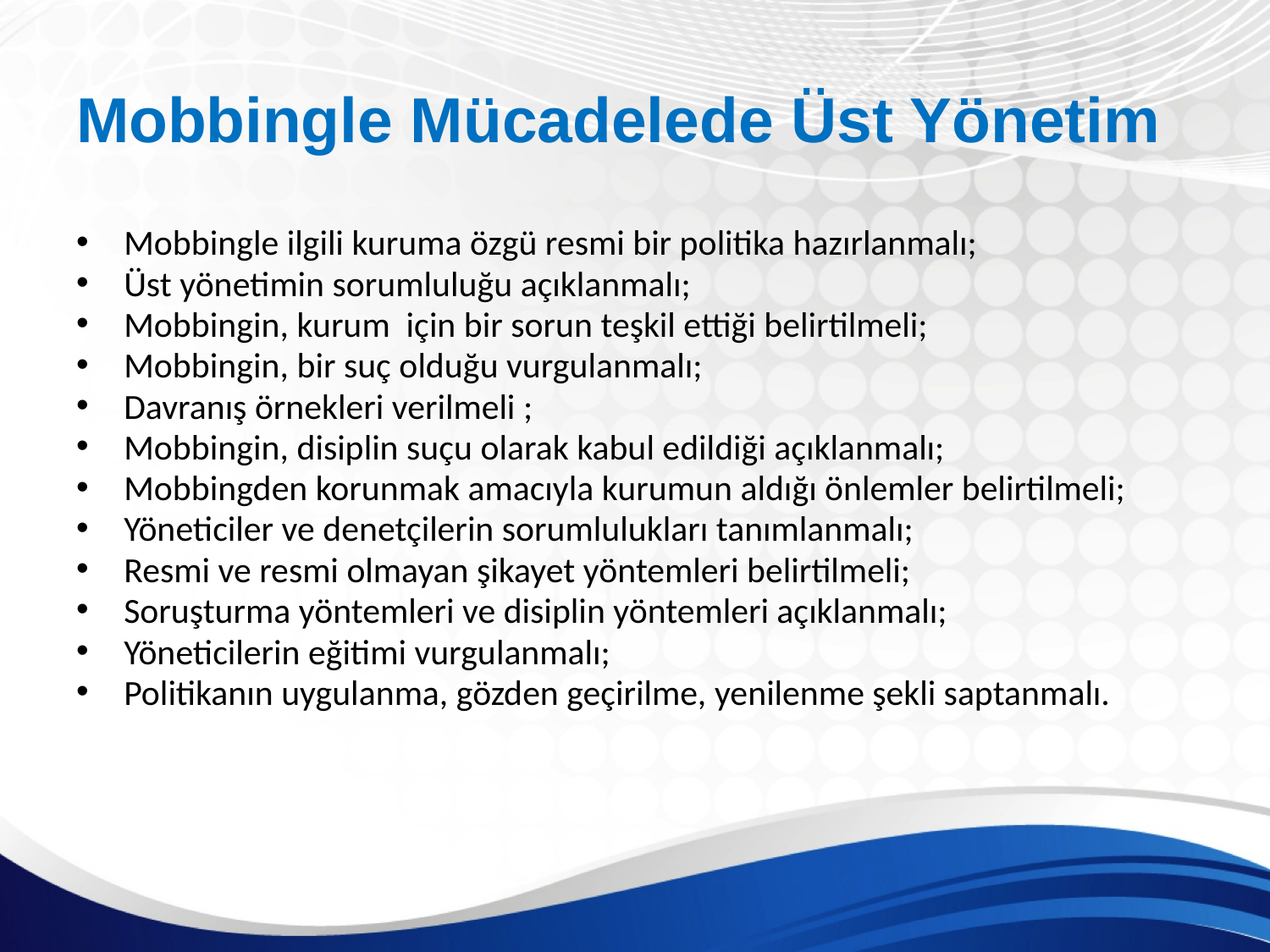

# Mobbingle Mücadelede Üst Yönetim
Mobbingle ilgili kuruma özgü resmi bir politika hazırlanmalı;
Üst yönetimin sorumluluğu açıklanmalı;
Mobbingin, kurum  için bir sorun teşkil ettiği belirtilmeli;
Mobbingin, bir suç olduğu vurgulanmalı;
Davranış örnekleri verilmeli ;
Mobbingin, disiplin suçu olarak kabul edildiği açıklanmalı;
Mobbingden korunmak amacıyla kurumun aldığı önlemler belirtilmeli;
Yöneticiler ve denetçilerin sorumlulukları tanımlanmalı;
Resmi ve resmi olmayan şikayet yöntemleri belirtilmeli;
Soruşturma yöntemleri ve disiplin yöntemleri açıklanmalı;
Yöneticilerin eğitimi vurgulanmalı;
Politikanın uygulanma, gözden geçirilme, yenilenme şekli saptanmalı.